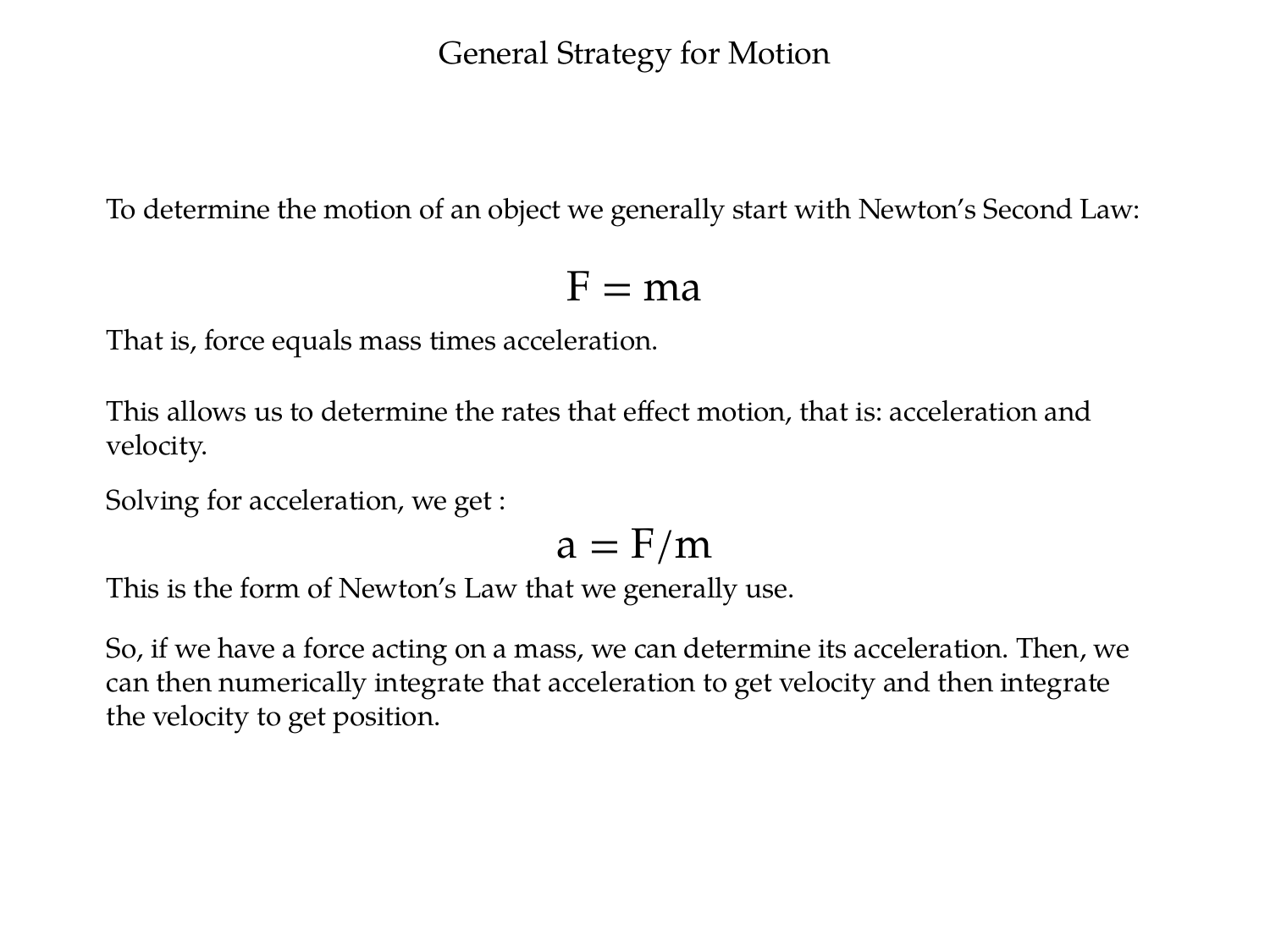

General Strategy for Motion
To determine the motion of an object we generally start with Newton’s Second Law:
F = ma
That is, force equals mass times acceleration.
This allows us to determine the rates that effect motion, that is: acceleration and velocity.
Solving for acceleration, we get :
a = F/m
This is the form of Newton’s Law that we generally use.
So, if we have a force acting on a mass, we can determine its acceleration. Then, we can then numerically integrate that acceleration to get velocity and then integrate the velocity to get position.